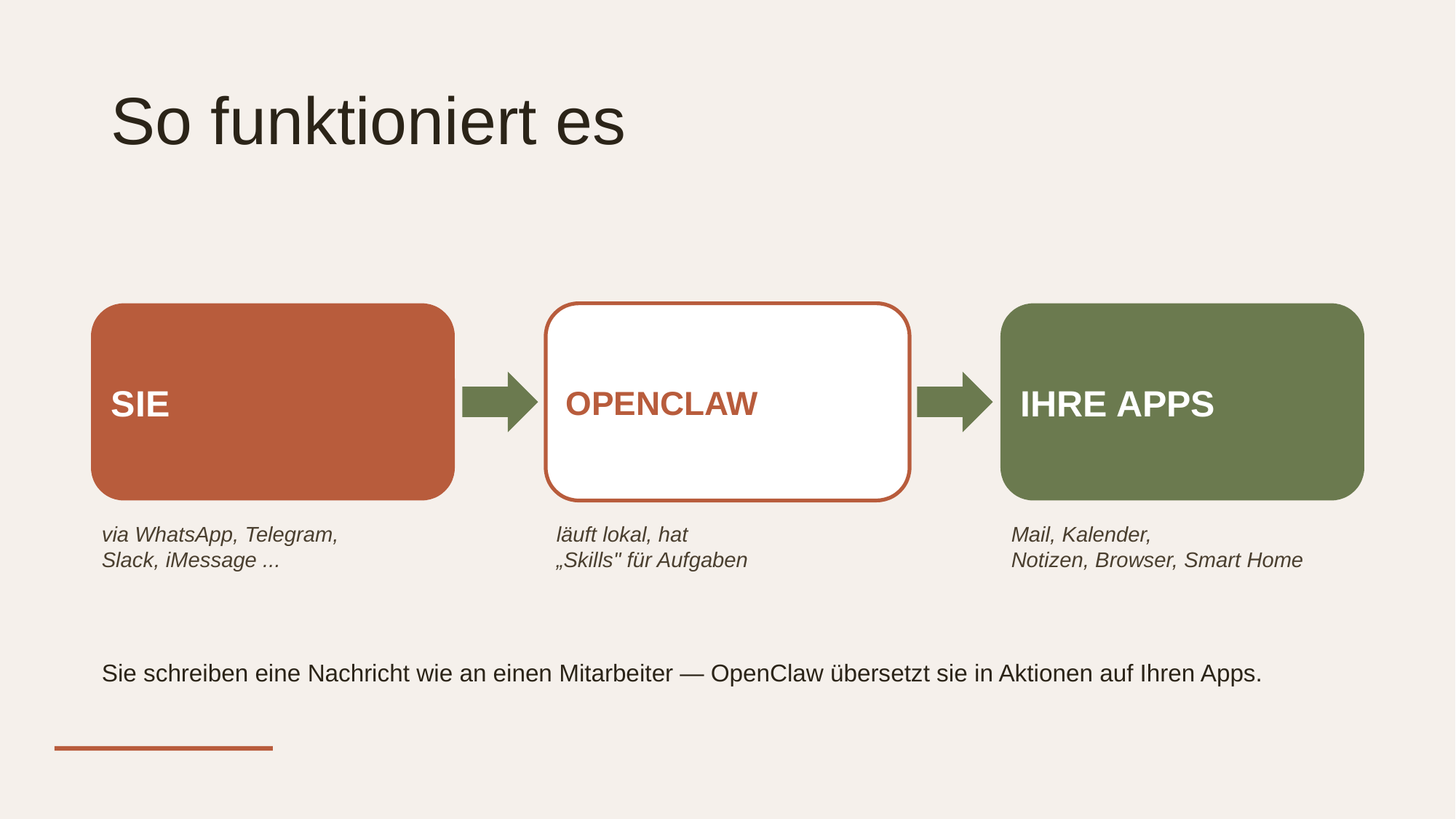

# So funktioniert es
SIE
OPENCLAW
IHRE APPS

via WhatsApp, Telegram,
Slack, iMessage ...
läuft lokal, hat
„Skills" für Aufgaben
Mail, Kalender,
Notizen, Browser, Smart Home
Sie schreiben eine Nachricht wie an einen Mitarbeiter — OpenClaw übersetzt sie in Aktionen auf Ihren Apps.